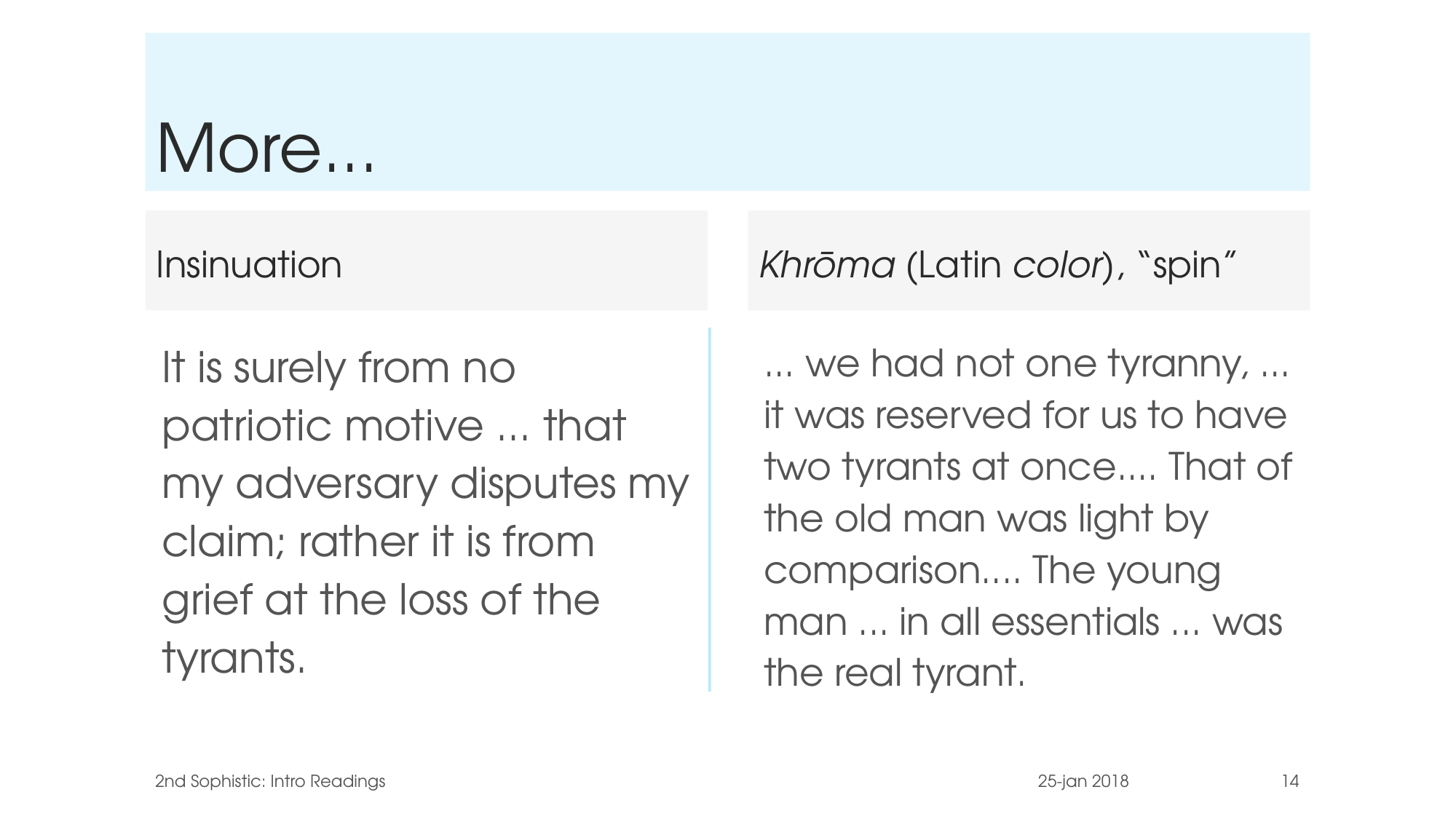

# More...
Insinuation
Khrōma (Latin color), “spin”
It is surely from no patriotic motive ... that my adversary disputes my claim; rather it is from grief at the loss of the tyrants.
... we had not one tyranny, ... it was reserved for us to have two tyrants at once.... That of the old man was light by comparison.... The young man ... in all essentials ... was the real tyrant.
2nd Sophistic: Intro Readings
25-jan 2018
14